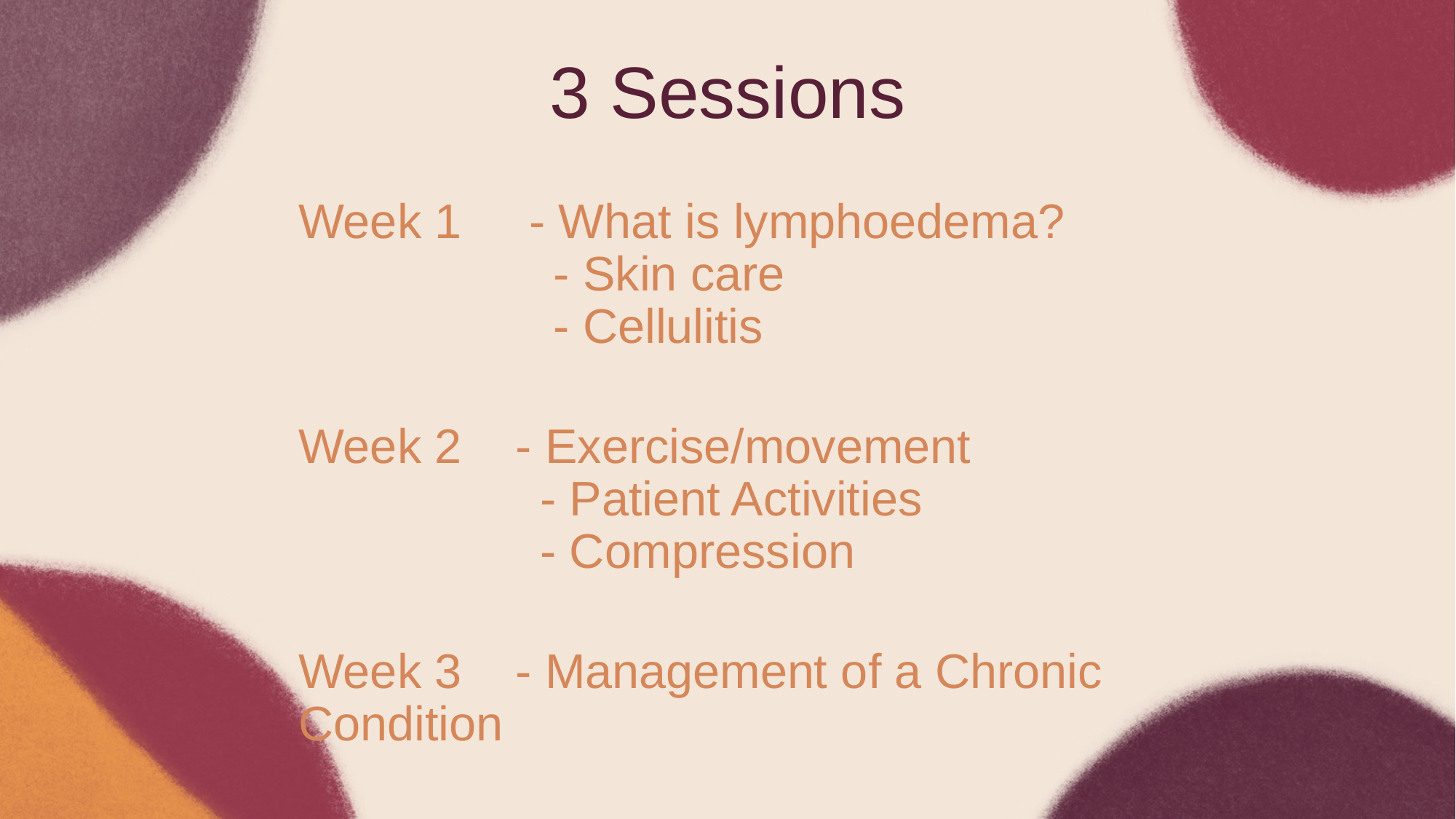

# 3 Sessions

Week 1     - What is lymphoedema?
                   - Skin care
                   - Cellulitis
Week 2    - Exercise/movement
                  - Patient Activities
                  - Compression
Week 3    - Management of a Chronic Condition